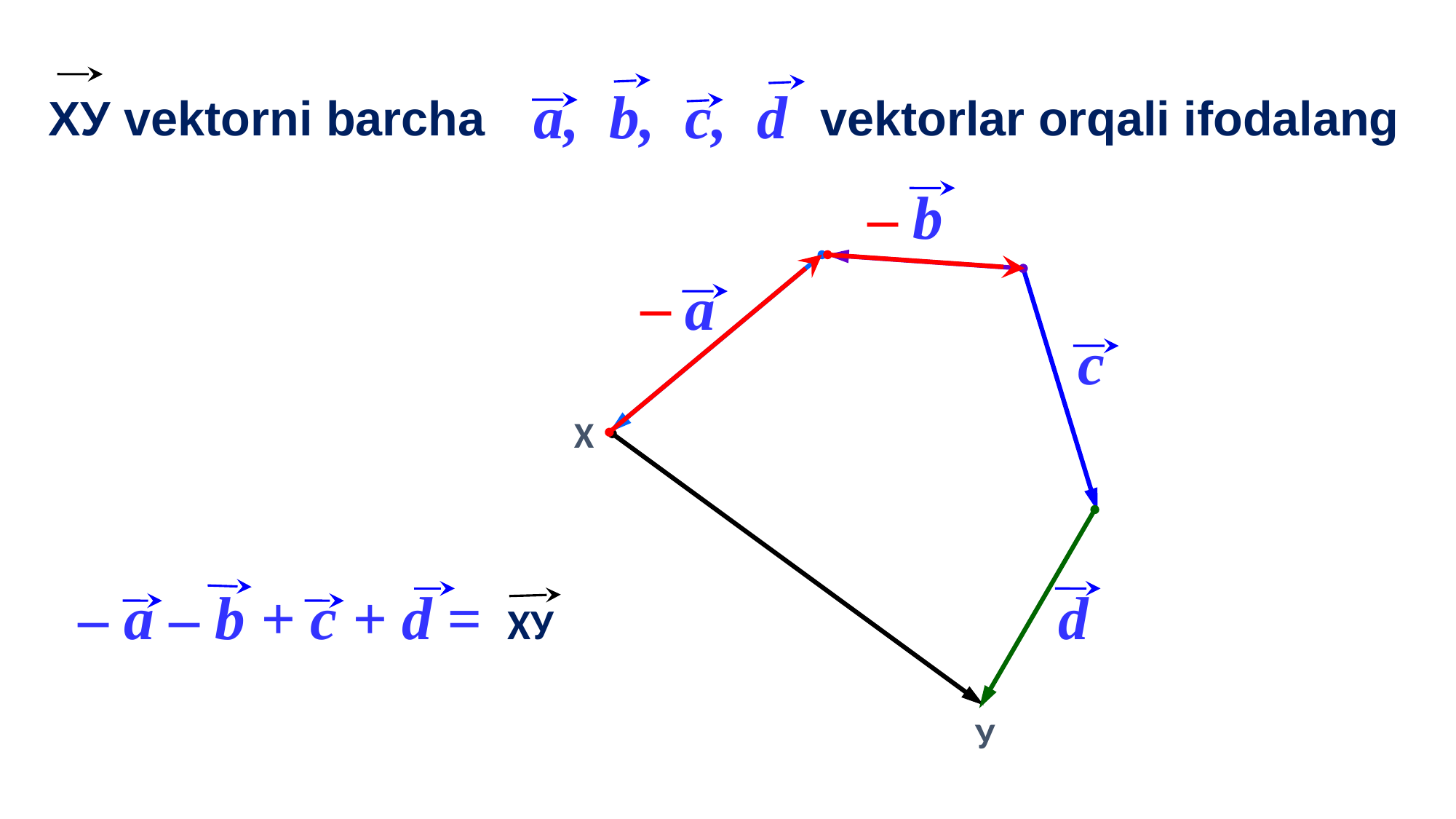

ХУ vektorni barcha                         vektorlar orqali ifodalang
a,  b,  c,  d

–
b

–
a

c

 Х

– a – b + c + d =

 ХУ

d

У